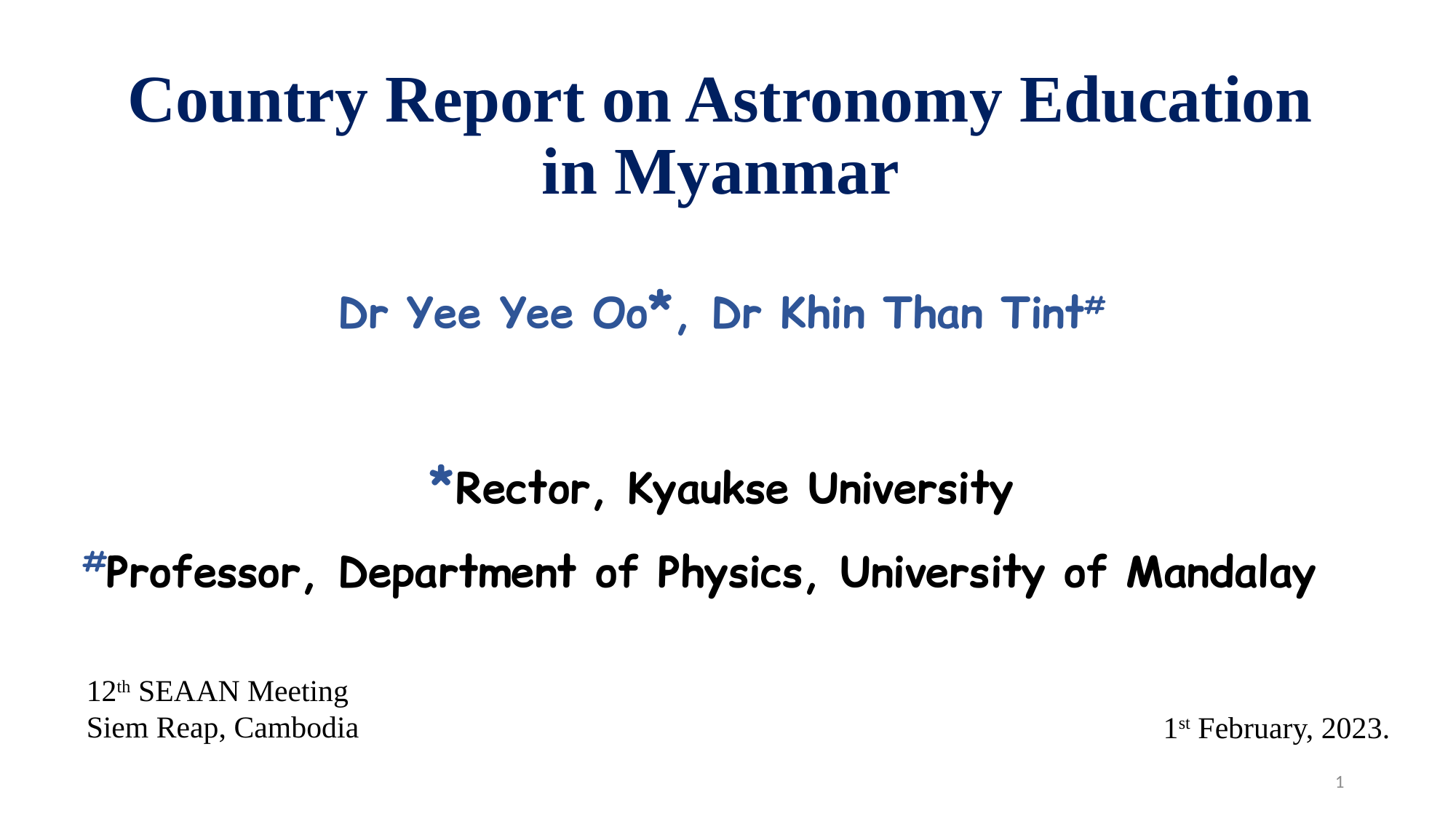

# Country Report on Astronomy Education in Myanmar
Dr Yee Yee Oo*, Dr Khin Than Tint#

*Rector, Kyaukse University

#Professor, Department of Physics, University of Mandalay
12th SEAAN Meeting
Siem Reap, Cambodia
1st February, 2023.
1